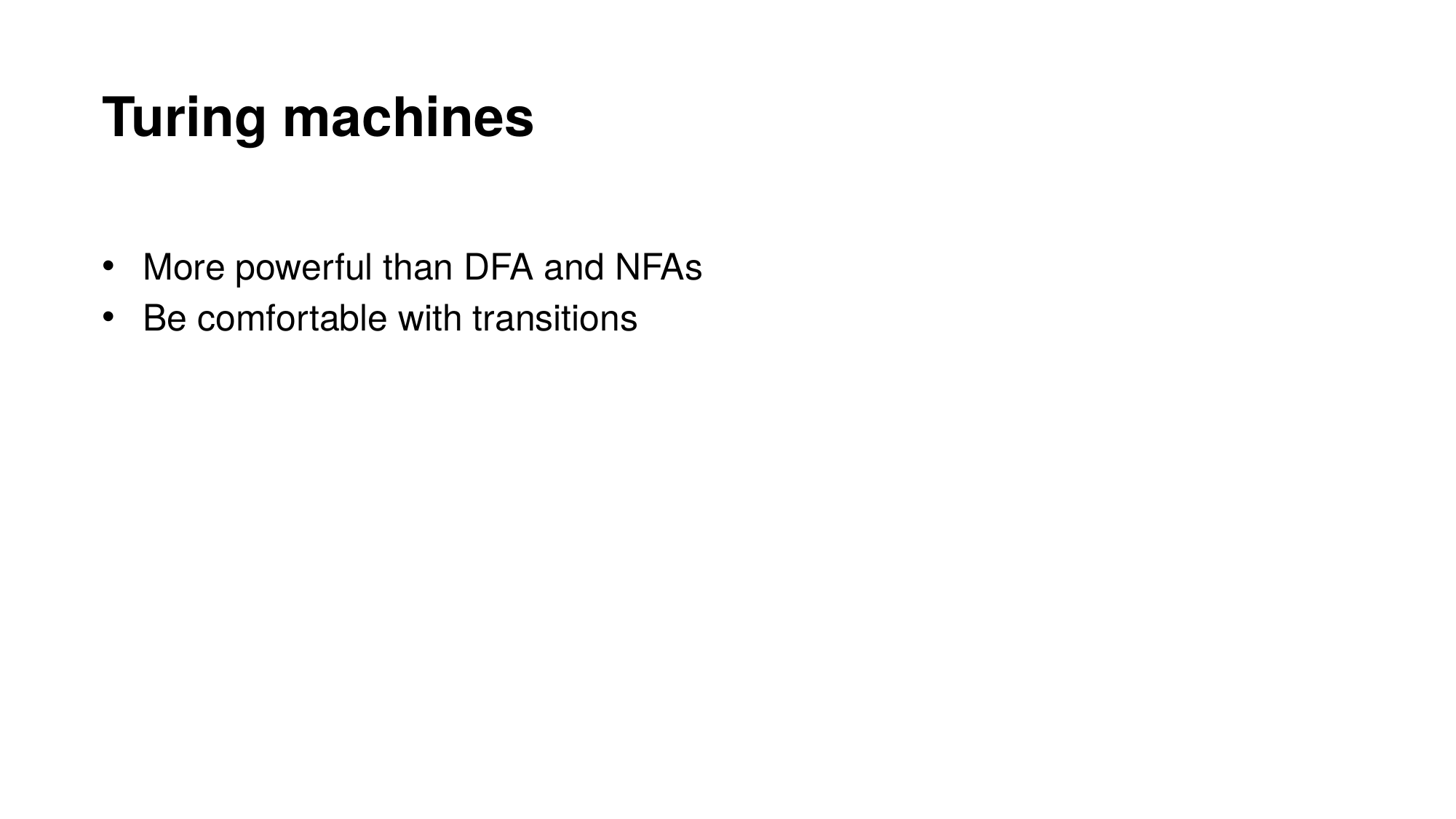

Turing machines
More powerful than DFA and NFAs
Be comfortable with transitions